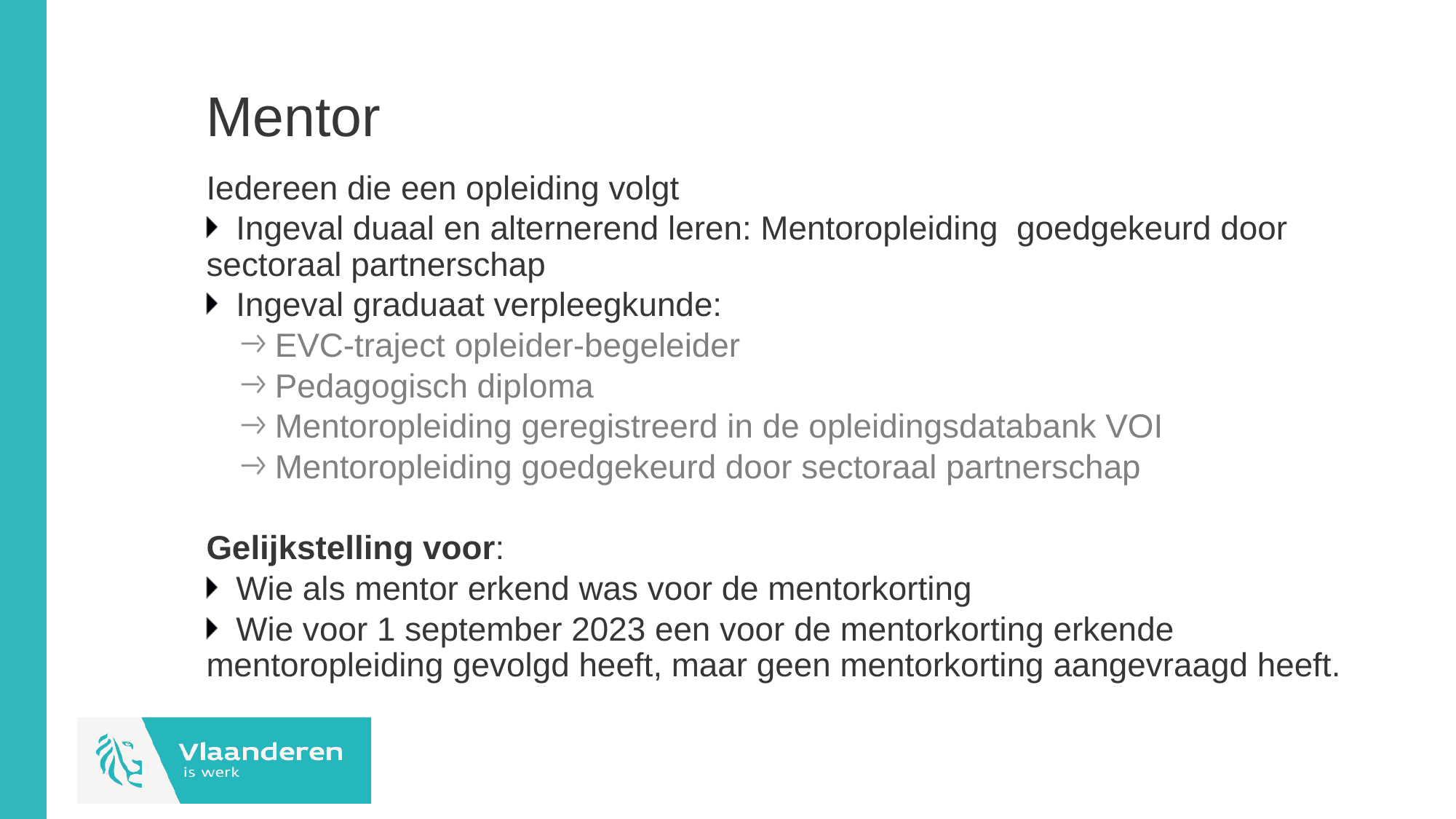

# Mentor

Iedereen die een opleiding volgt
Ingeval duaal en alternerend leren: Mentoropleiding  goedgekeurd door sectoraal partnerschap
Ingeval graduaat verpleegkunde:
EVC-traject opleider-begeleider
Pedagogisch diploma
Mentoropleiding geregistreerd in de opleidingsdatabank VOI
Mentoropleiding goedgekeurd door sectoraal partnerschap

Gelijkstelling voor:
Wie als mentor erkend was voor de mentorkorting
Wie voor 1 september 2023 een voor de mentorkorting erkende mentoropleiding gevolgd heeft, maar geen mentorkorting aangevraagd heeft.